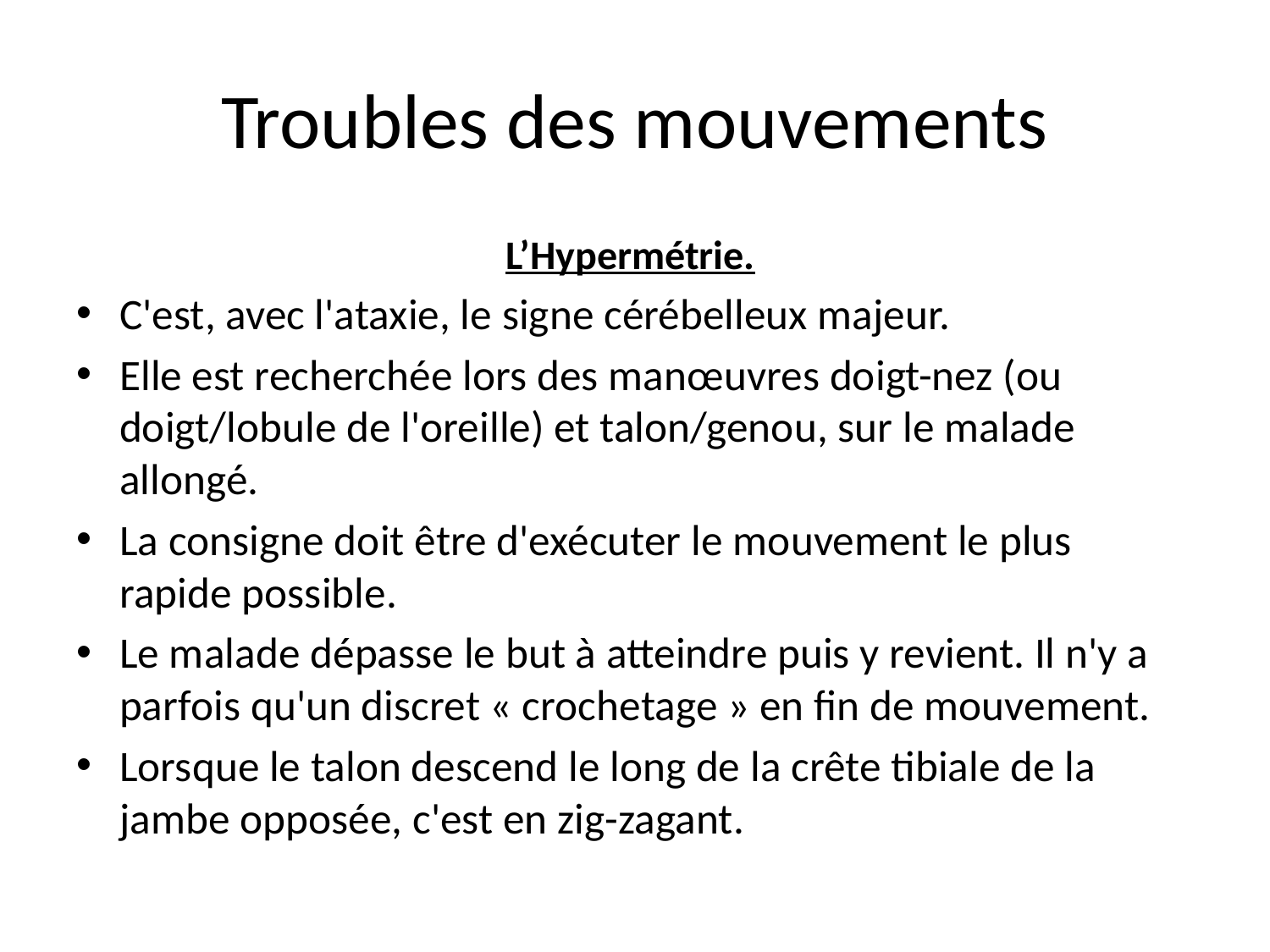

# Troubles des mouvements
L’Hypermétrie.
C'est, avec l'ataxie, le signe cérébelleux majeur.
Elle est recherchée lors des manœuvres doigt-nez (ou doigt/lobule de l'oreille) et talon/genou, sur le malade allongé.
La consigne doit être d'exécuter le mouvement le plus rapide possible.
Le malade dépasse le but à atteindre puis y revient. Il n'y a parfois qu'un discret « crochetage » en fin de mouvement.
Lorsque le talon descend le long de la crête tibiale de la jambe opposée, c'est en zig-zagant.